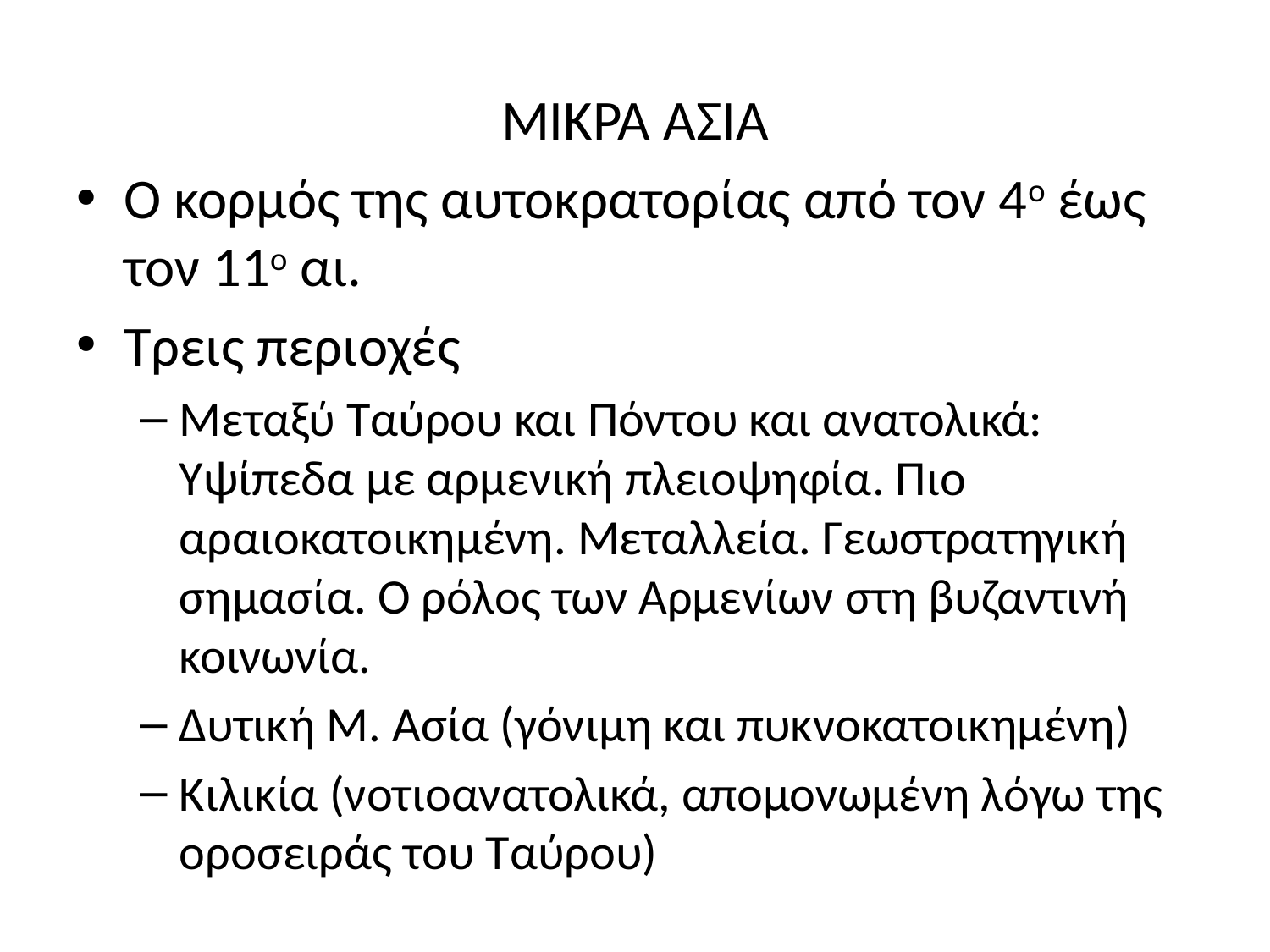

# ΜΙΚΡΑ ΑΣΙΑ
Ο κορμός της αυτοκρατορίας από τον 4ο έως τον 11ο αι.
Τρεις περιοχές
Μεταξύ Ταύρου και Πόντου και ανατολικά: Υψίπεδα με αρμενική πλειοψηφία. Πιο αραιοκατοικημένη. Μεταλλεία. Γεωστρατηγική σημασία. Ο ρόλος των Αρμενίων στη βυζαντινή κοινωνία.
Δυτική Μ. Ασία (γόνιμη και πυκνοκατοικημένη)
Κιλικία (νοτιοανατολικά, απομονωμένη λόγω της οροσειράς του Ταύρου)